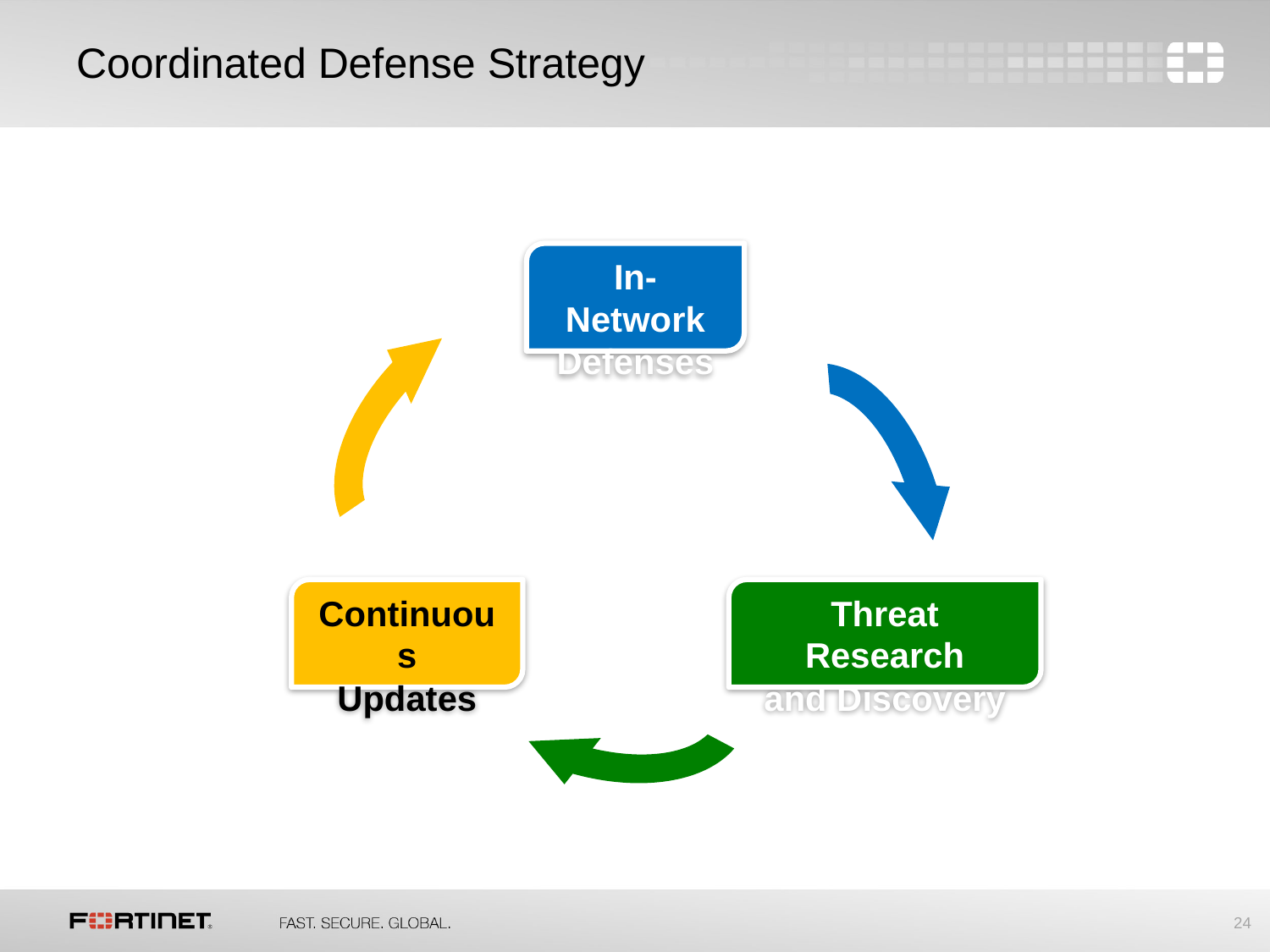

# Coordinated Defense Strategy
In-Network
Defenses

Continuous
Updates

Threat Research
and Discovery